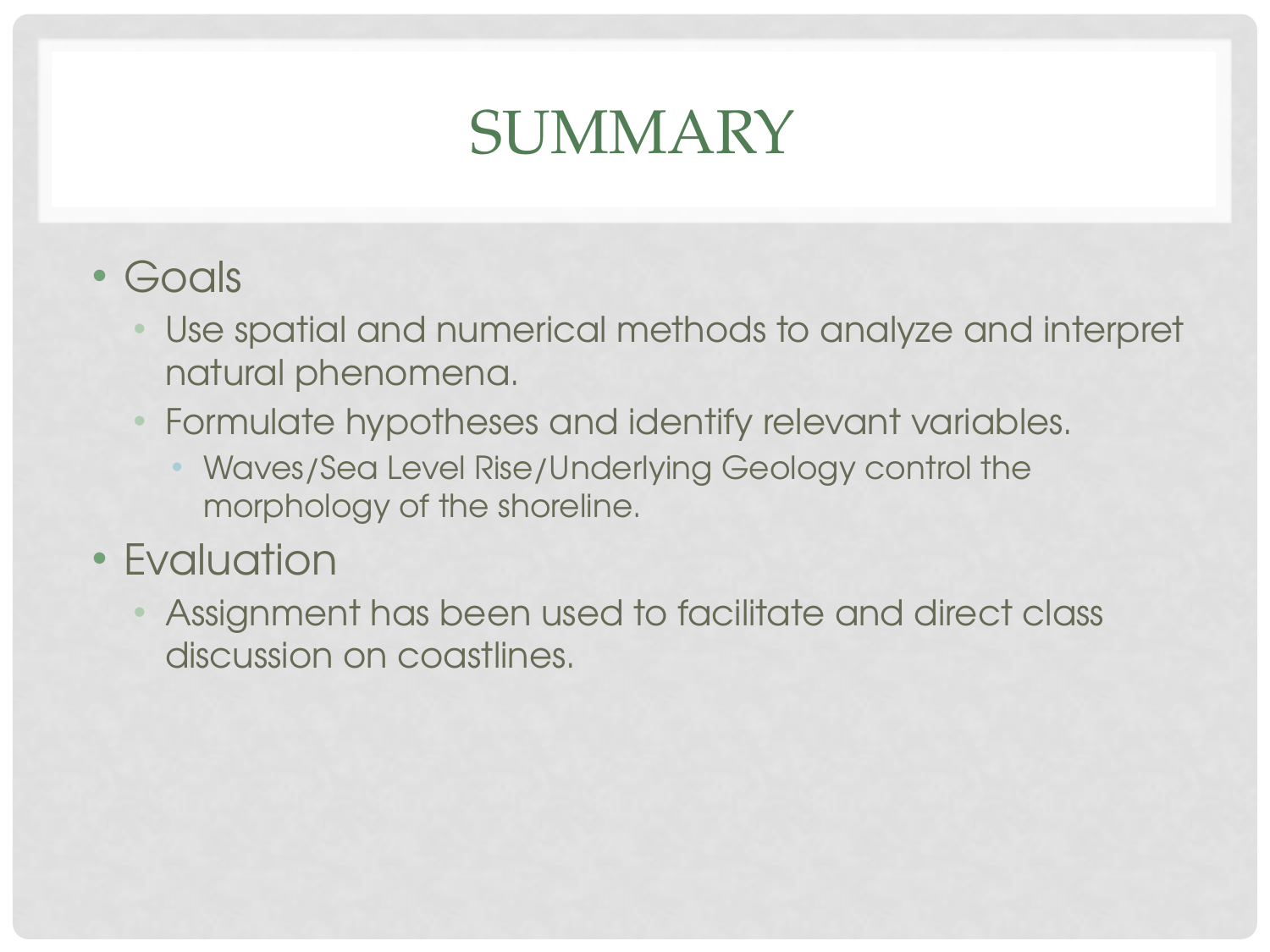

# Summary
Goals
Use spatial and numerical methods to analyze and interpret natural phenomena.
Formulate hypotheses and identify relevant variables.
Waves/Sea Level Rise/Underlying Geology control the morphology of the shoreline.
Evaluation
Assignment has been used to facilitate and direct class discussion on coastlines.